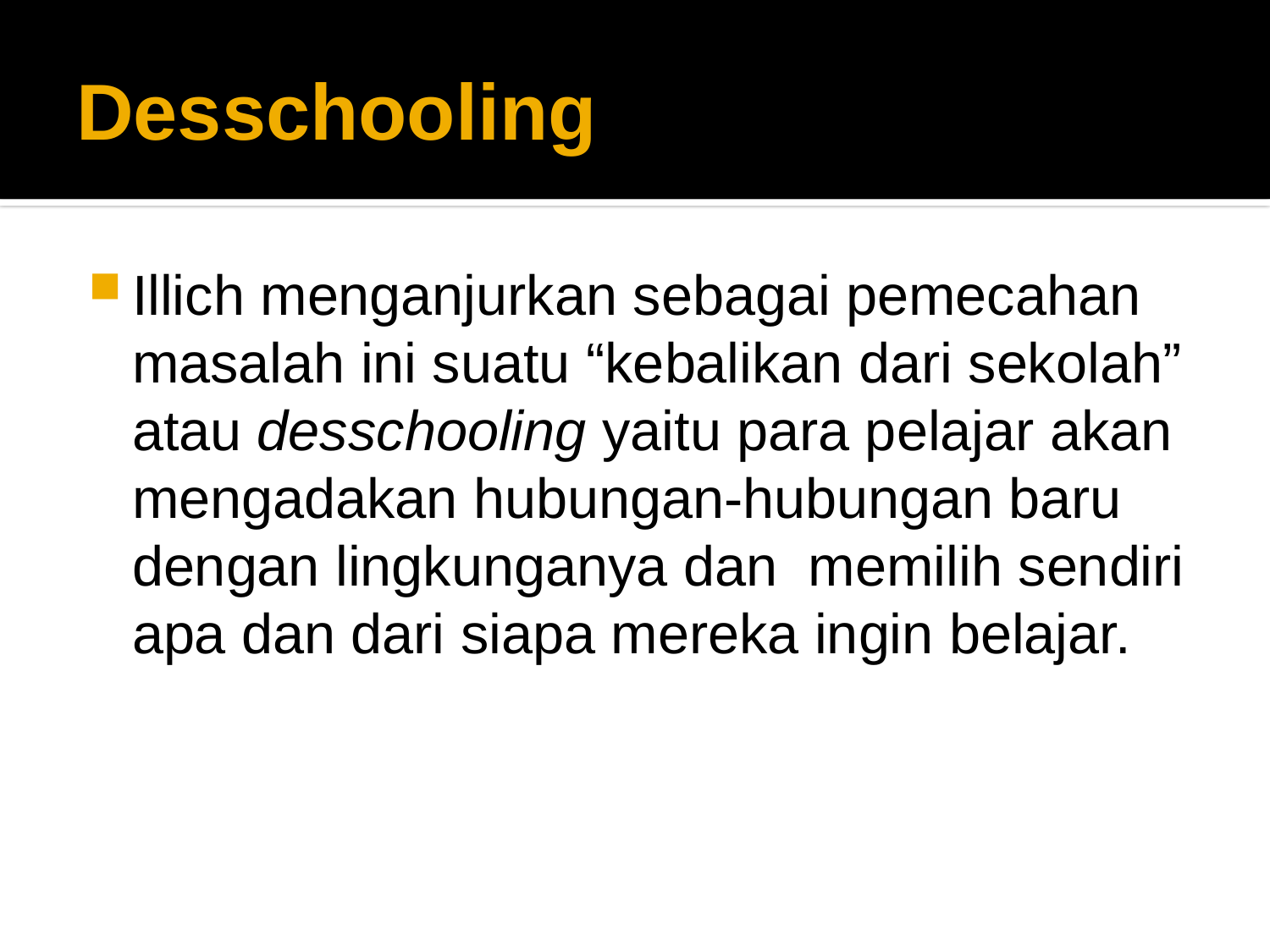

# Desschooling
Illich menganjurkan sebagai pemecahan masalah ini suatu “kebalikan dari sekolah” atau desschooling yaitu para pelajar akan mengadakan hubungan-hubungan baru dengan lingkunganya dan  memilih sendiri apa dan dari siapa mereka ingin belajar.